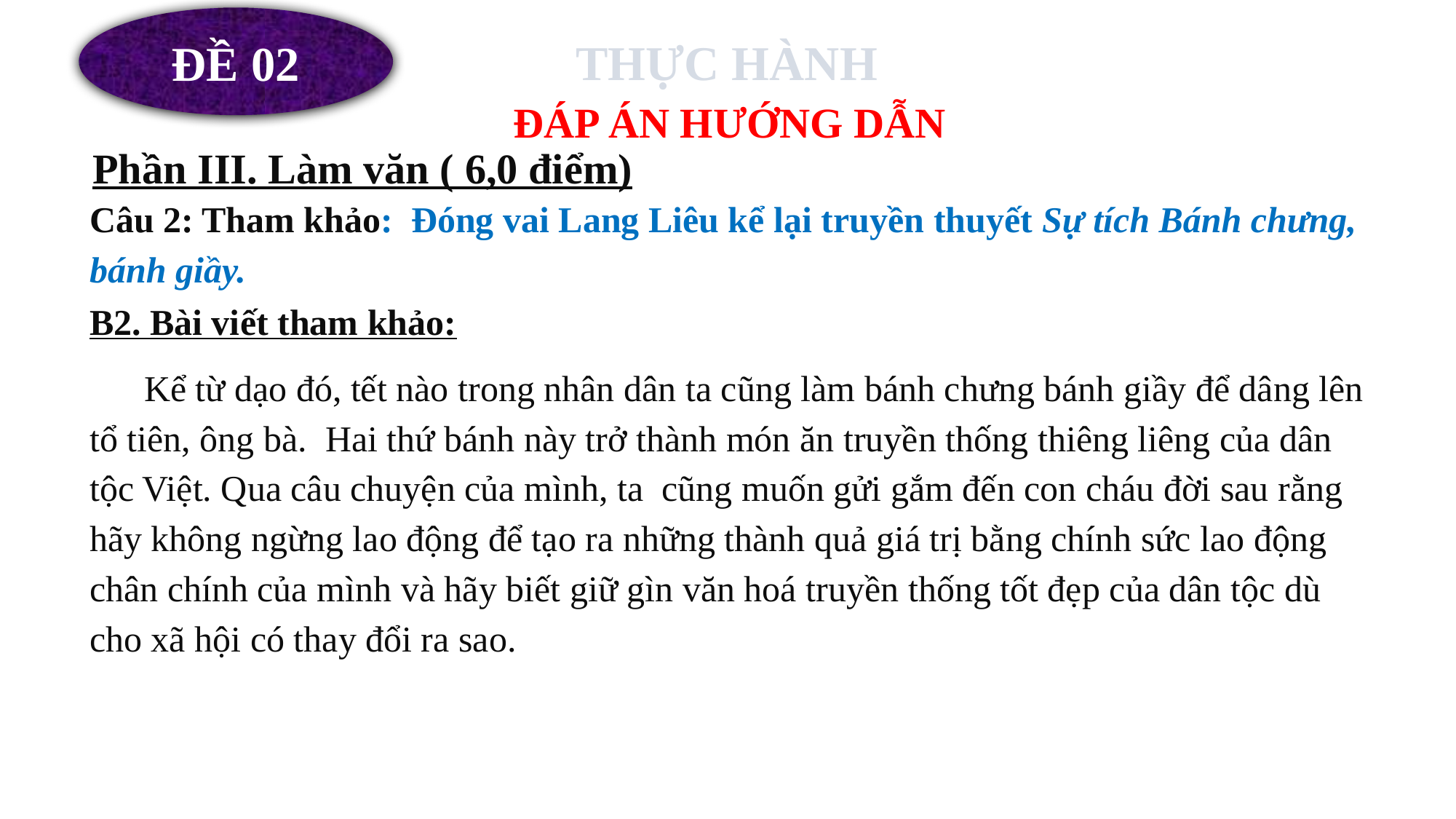

ĐỀ 02
THỰC HÀNH
 ĐÁP ÁN HƯỚNG DẪN
Phần III. Làm văn ( 6,0 điểm)
Câu 2: Tham khảo:  Đóng vai Lang Liêu kể lại truyền thuyết Sự tích Bánh chưng, bánh giầy.
B2. Bài viết tham khảo:
Kể từ dạo đó, tết nào trong nhân dân ta cũng làm bánh chưng bánh giầy để dâng lên tổ tiên, ông bà.  Hai thứ bánh này trở thành món ăn truyền thống thiêng liêng của dân tộc Việt. Qua câu chuyện của mình, ta  cũng muốn gửi gắm đến con cháu đời sau rằng hãy không ngừng lao động để tạo ra những thành quả giá trị bằng chính sức lao động chân chính của mình và hãy biết giữ gìn văn hoá truyền thống tốt đẹp của dân tộc dù cho xã hội có thay đổi ra sao.